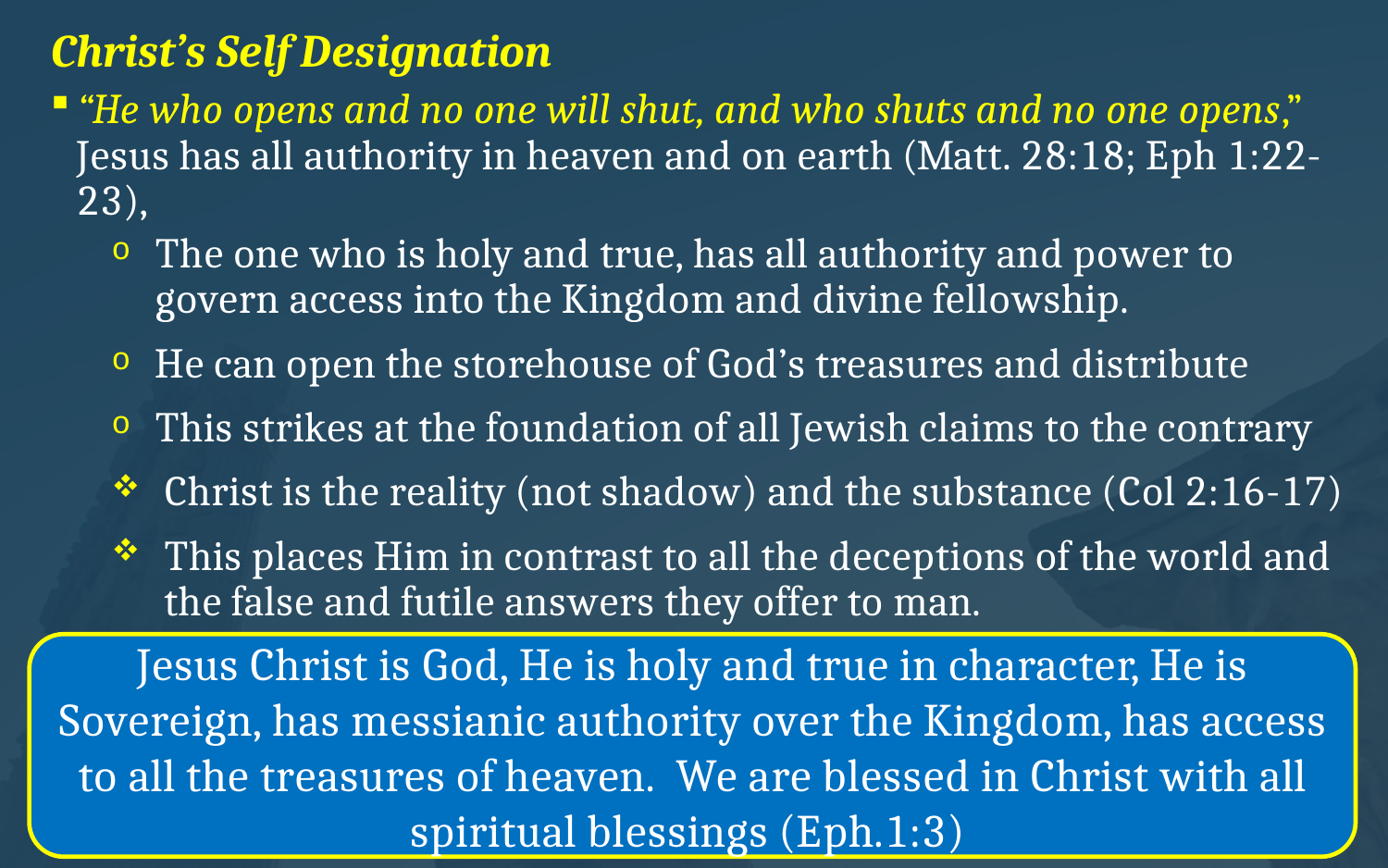

# Christ’s Self Designation
“He who opens and no one will shut, and who shuts and no one opens,”  Jesus has all authority in heaven and on earth (Matt. 28:18; Eph 1:22-23),
The one who is holy and true, has all authority and power to govern access into the Kingdom and divine fellowship.
He can open the storehouse of God’s treasures and distribute
This strikes at the foundation of all Jewish claims to the contrary
Christ is the reality (not shadow) and the substance (Col 2:16-17)
This places Him in contrast to all the deceptions of the world and the false and futile answers they offer to man.
The true answer is, “I am the way, and the truth, and the life; no one comes to the Father but through Me.” (John 14:6).

Jesus Christ is God, He is holy and true in character, He is Sovereign, has messianic authority over the Kingdom, has access to all the treasures of heaven.  We are blessed in Christ with all spiritual blessings (Eph.1:3)